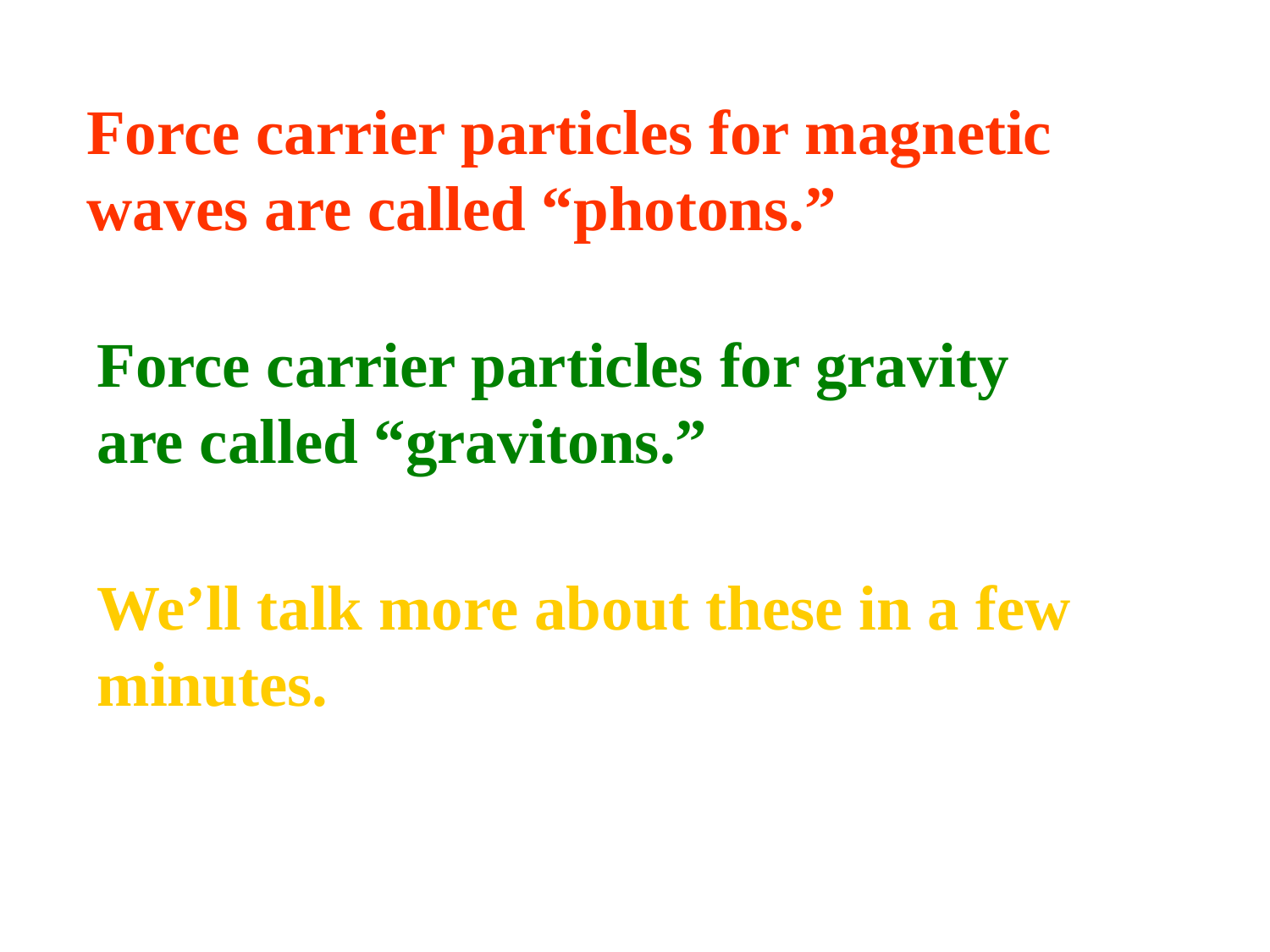

Force carrier particles for magnetic waves are called “photons.”
Force carrier particles for gravity are called “gravitons.”
We’ll talk more about these in a few minutes.